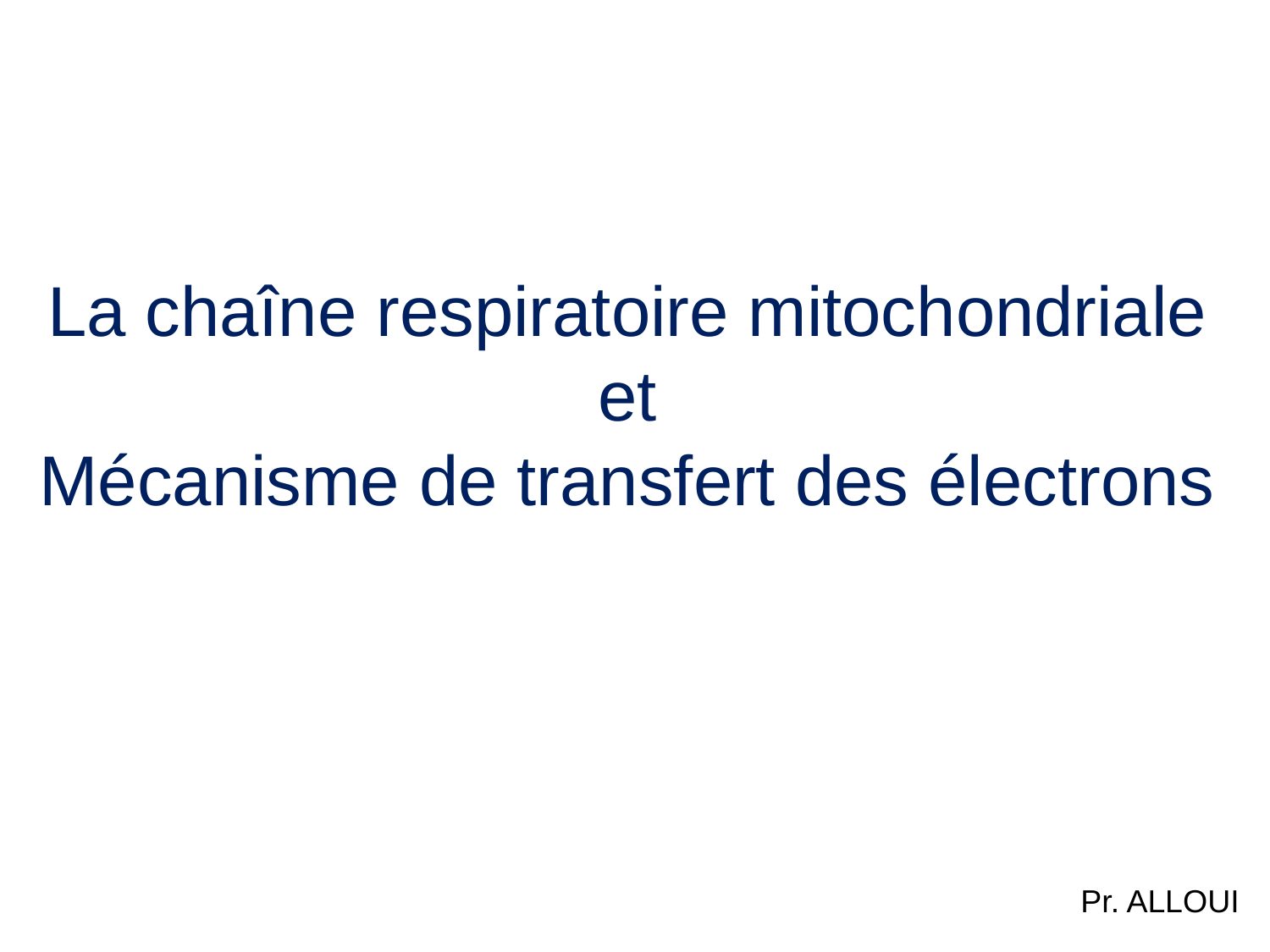

# La chaîne respiratoire mitochondriale et Mécanisme de transfert des électrons

Pr. ALLOUI